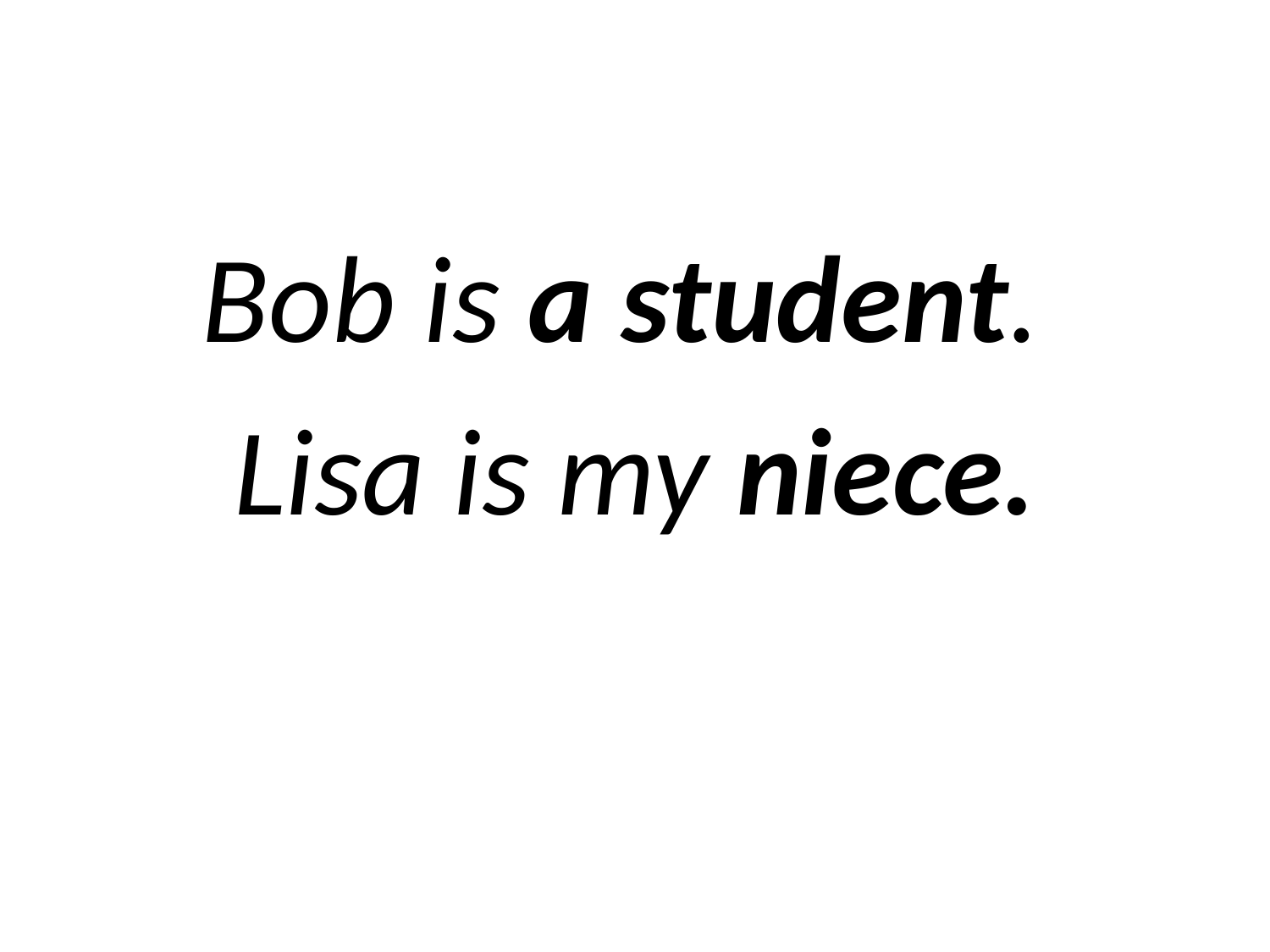

Bob is a student.
Lisa is my niece.